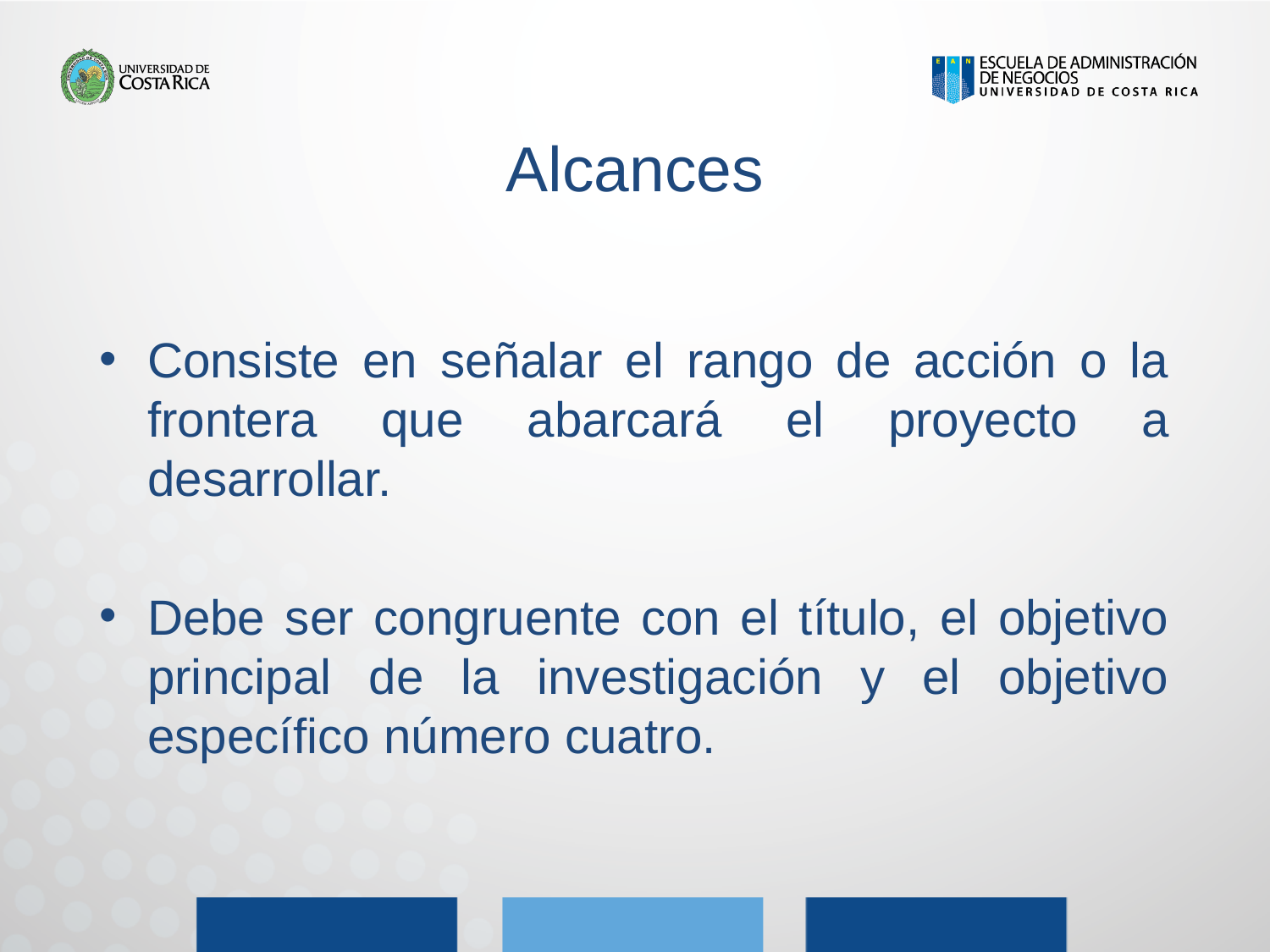

# Alcances

Consiste en señalar el rango de acción o la frontera que abarcará el proyecto a desarrollar.

Debe ser congruente con el título, el objetivo principal de la investigación y el objetivo específico número cuatro.